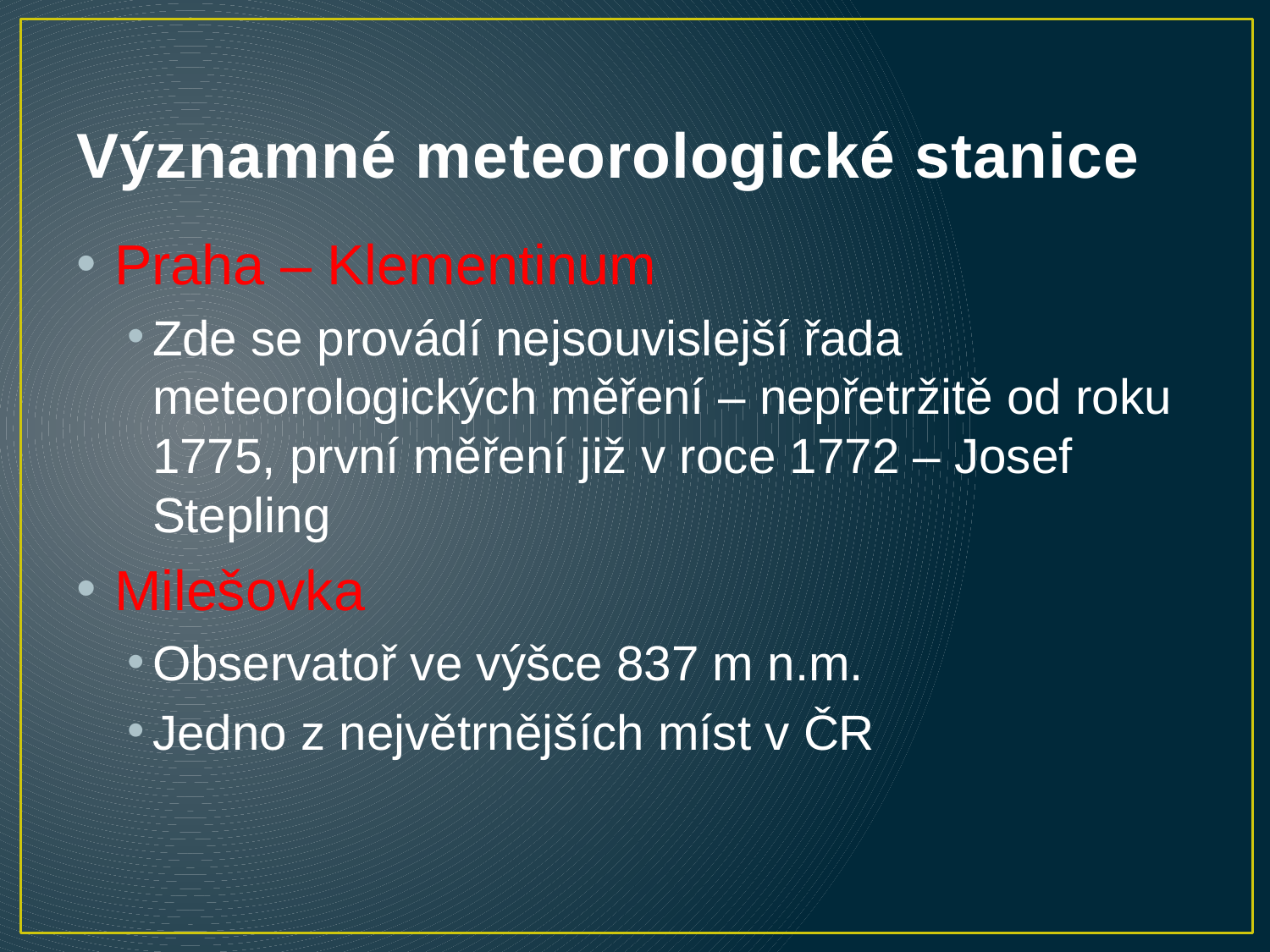

# Významné meteorologické stanice
Praha – Klementinum
Zde se provádí nejsouvislejší řada meteorologických měření – nepřetržitě od roku 1775, první měření již v roce 1772 – Josef Stepling
Milešovka
Observatoř ve výšce 837 m n.m.
Jedno z největrnějších míst v ČR